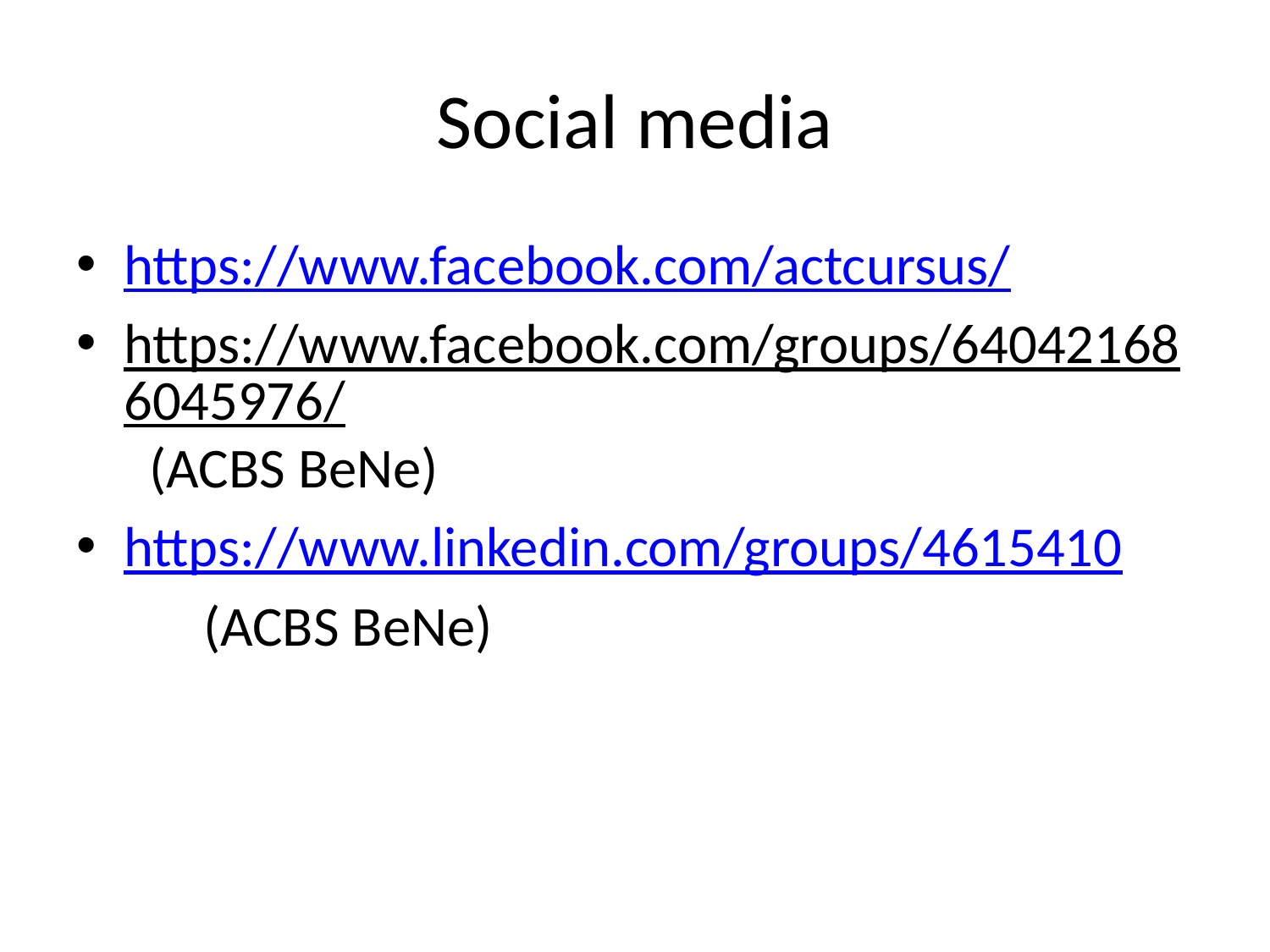

# Social media
https://www.facebook.com/actcursus/
https://www.facebook.com/groups/640421686045976/  (ACBS BeNe)
https://www.linkedin.com/groups/4615410
	(ACBS BeNe)